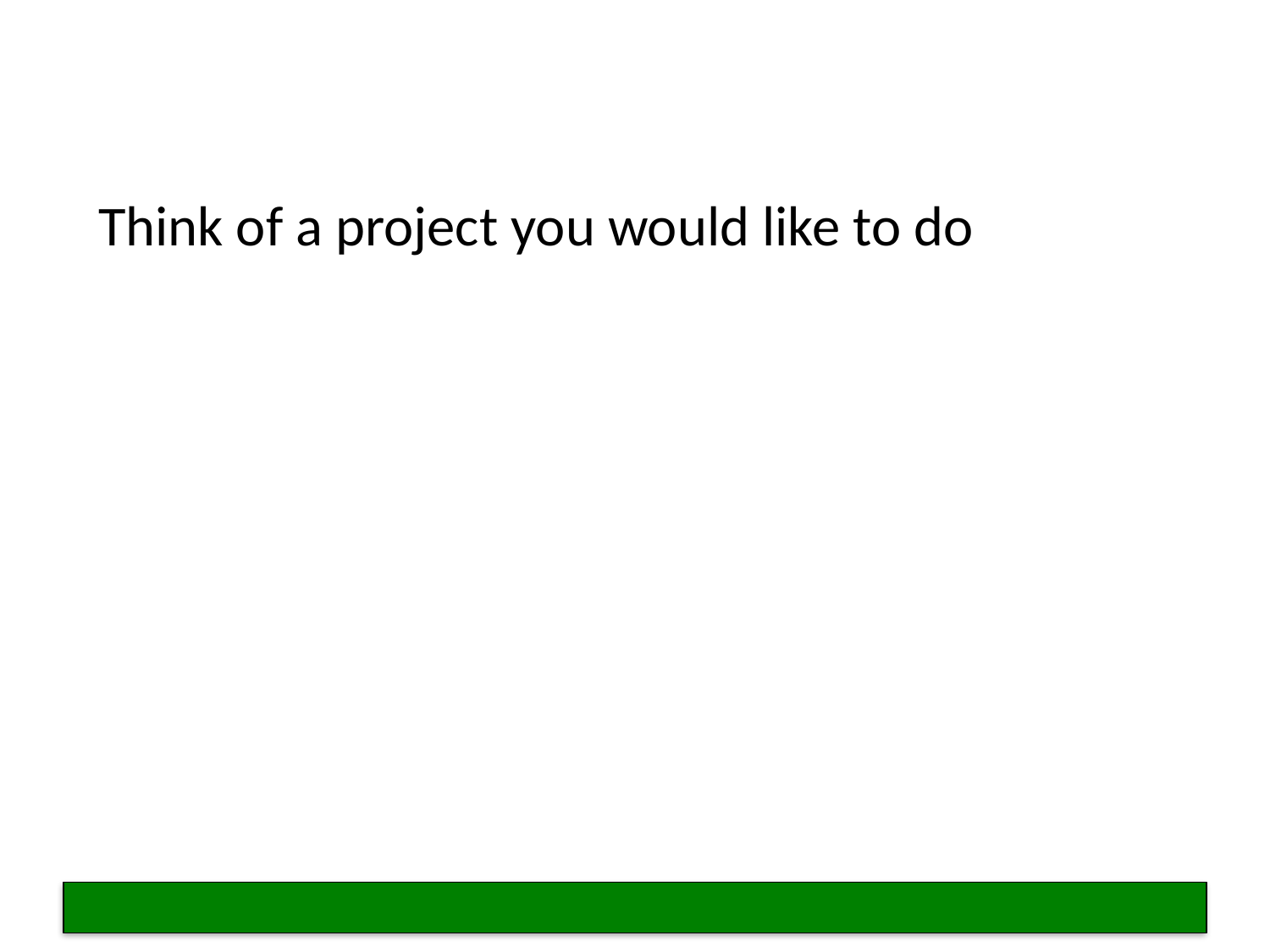

Think of a project you would like to do